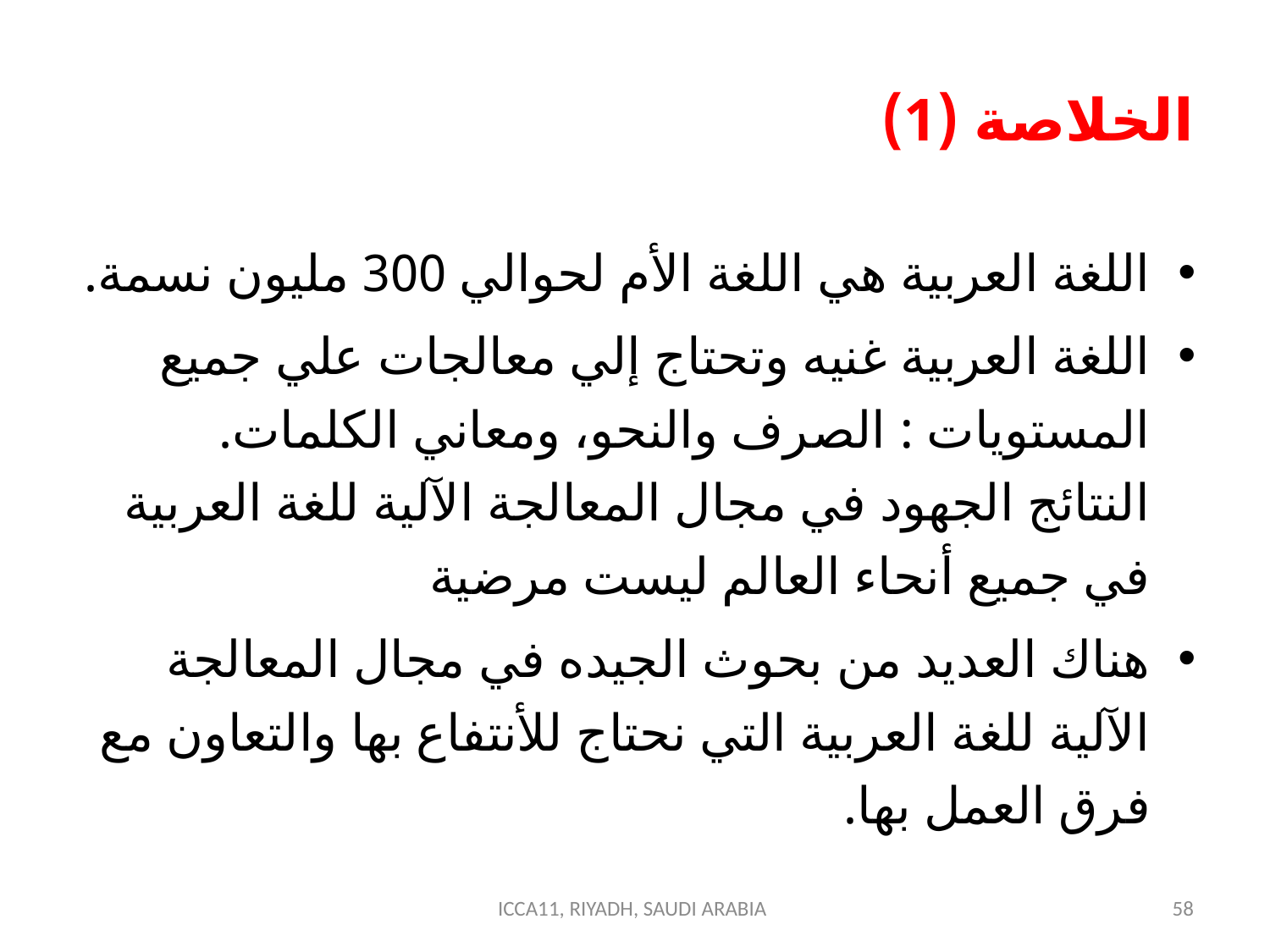

# الخلاصة (1)
اللغة العربية هي اللغة الأم لحوالي 300 مليون نسمة.
اللغة العربية غنيه وتحتاج إلي معالجات علي جميع المستويات : الصرف والنحو، ومعاني الكلمات. النتائج الجهود في مجال المعالجة الآلية للغة العربية في جميع أنحاء العالم ليست مرضية
هناك العديد من بحوث الجيده في مجال المعالجة الآلية للغة العربية التي نحتاج للأنتفاع بها والتعاون مع فرق العمل بها.
ICCA11, RIYADH, SAUDI ARABIA
58